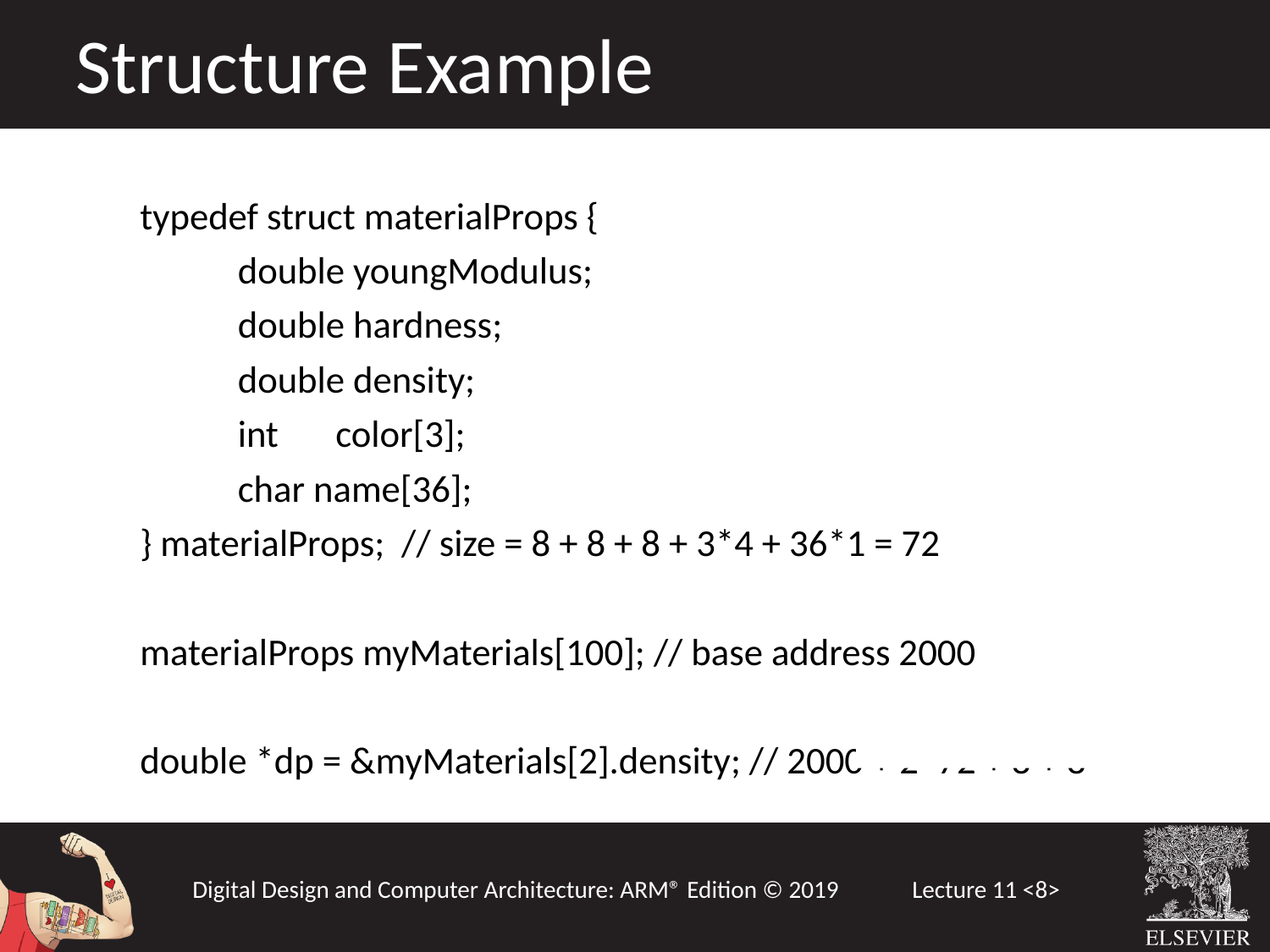

Structure Example
typedef struct materialProps {
	double youngModulus;
	double hardness;
	double density;
	int	color[3];
	char name[36];
} materialProps;  // size = 8 + 8 + 8 + 3*4 + 36*1 = 72

materialProps myMaterials[100]; // base address 2000

double *dp = &myMaterials[2].density; // 2000 + 2*72 + 8 + 8